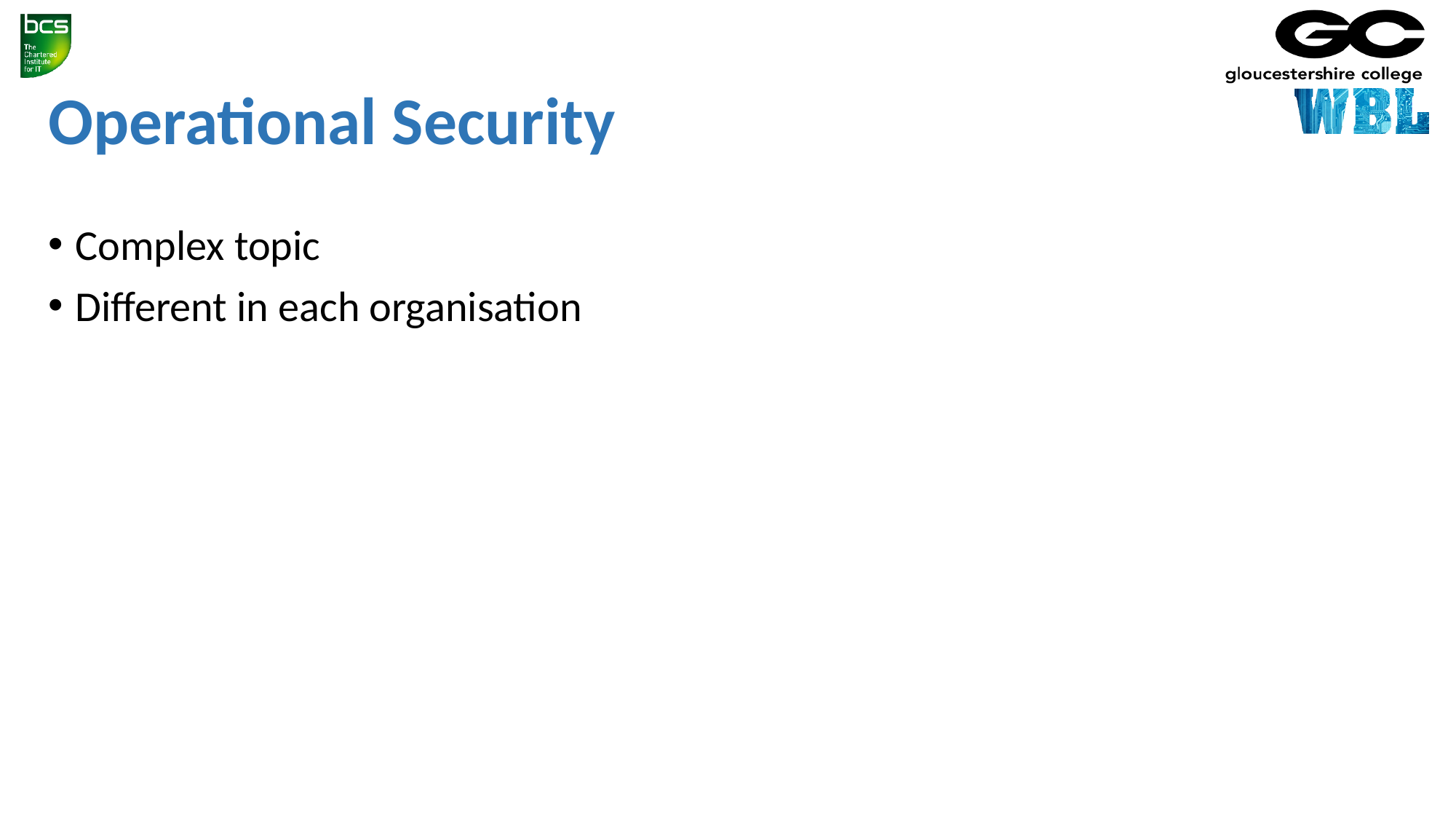

# Operational Security
Complex topic
Different in each organisation